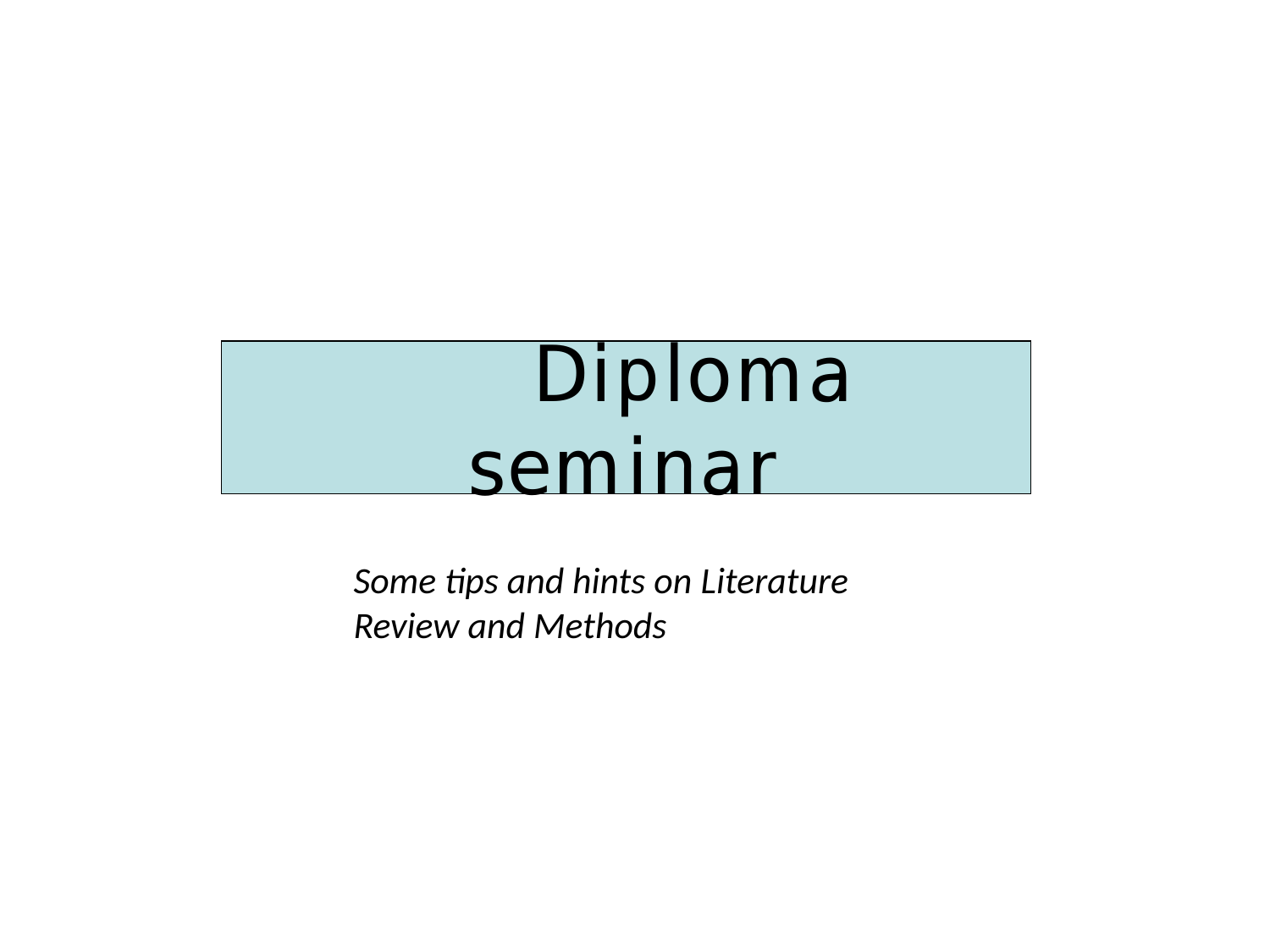

# Diploma seminar
Some tips and hints on Literature Review and Methods